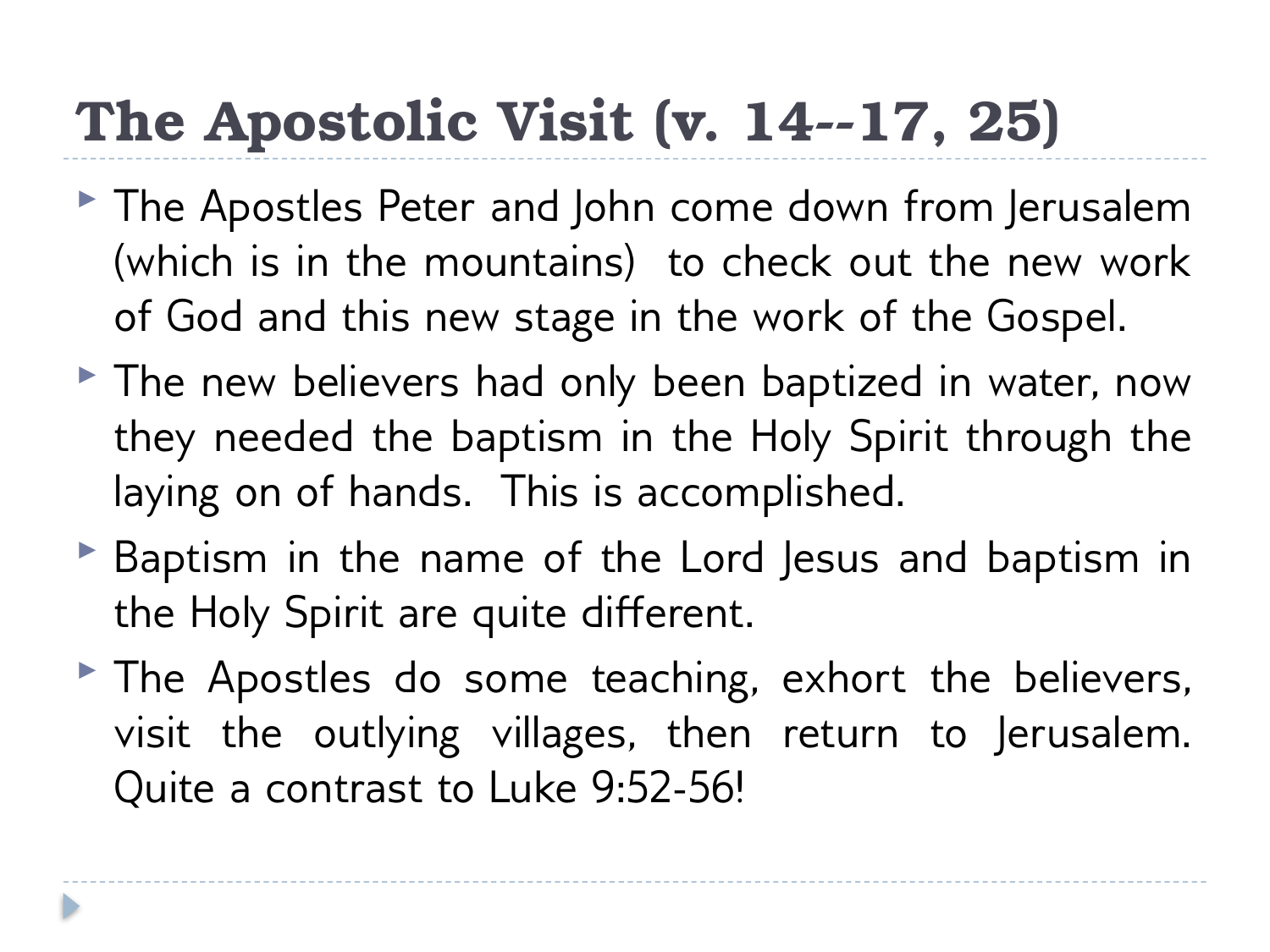

# The Apostolic Visit (v. 14--17, 25)
The Apostles Peter and John come down from Jerusalem (which is in the mountains)  to check out the new work of God and this new stage in the work of the Gospel.
The new believers had only been baptized in water, now they needed the baptism in the Holy Spirit through the laying on of hands.  This is accomplished.
Baptism in the name of the Lord Jesus and baptism in the Holy Spirit are quite different.
The Apostles do some teaching, exhort the believers, visit the outlying villages, then return to Jerusalem. Quite a contrast to Luke 9:52-56!